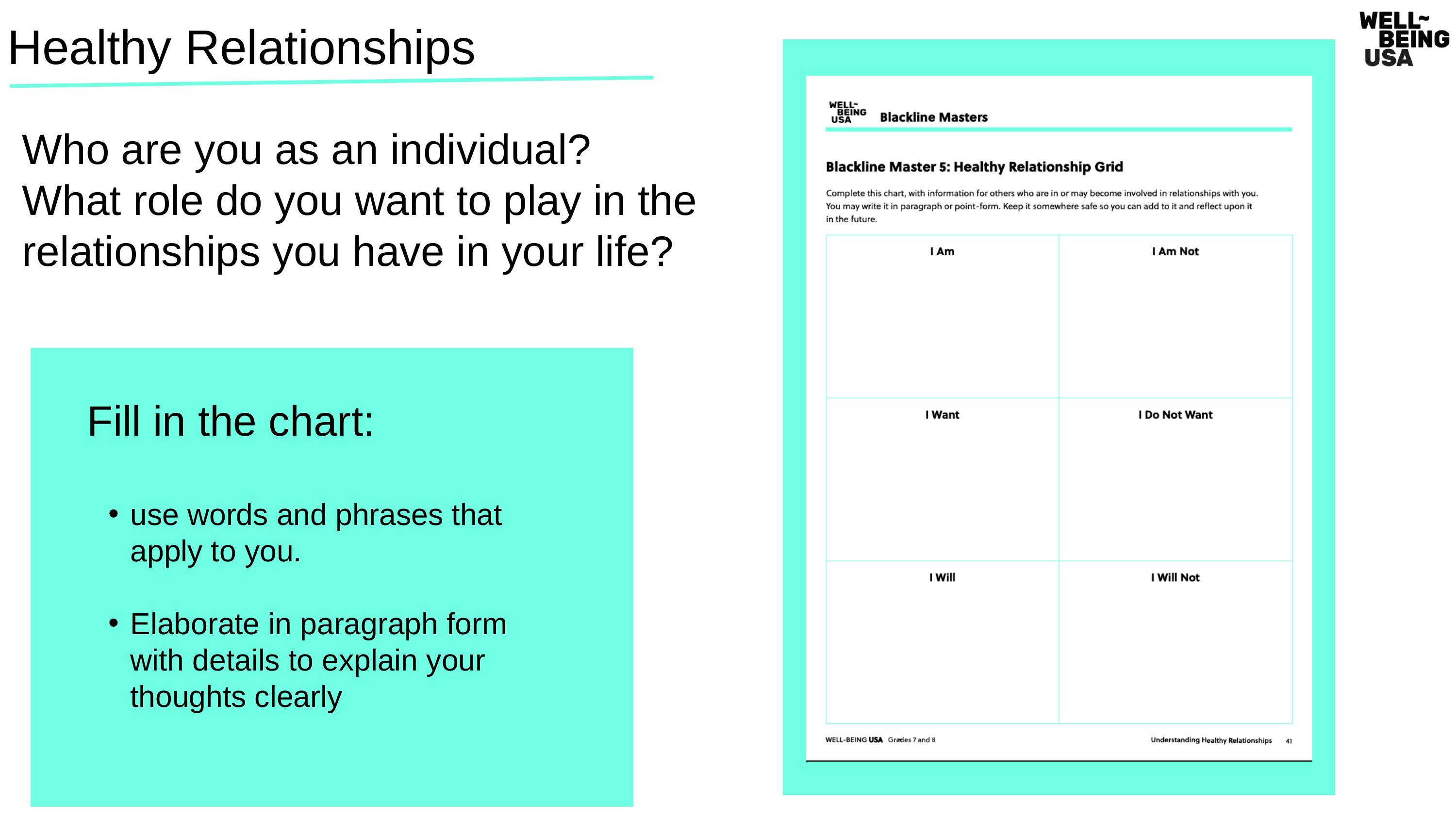

Healthy Relationships

Who are you as an individual?
What role do you want to play in the relationships you have in your life?

Fill in the chart:
use words and phrases that apply to you.

Elaborate in paragraph form with details to explain your thoughts clearly